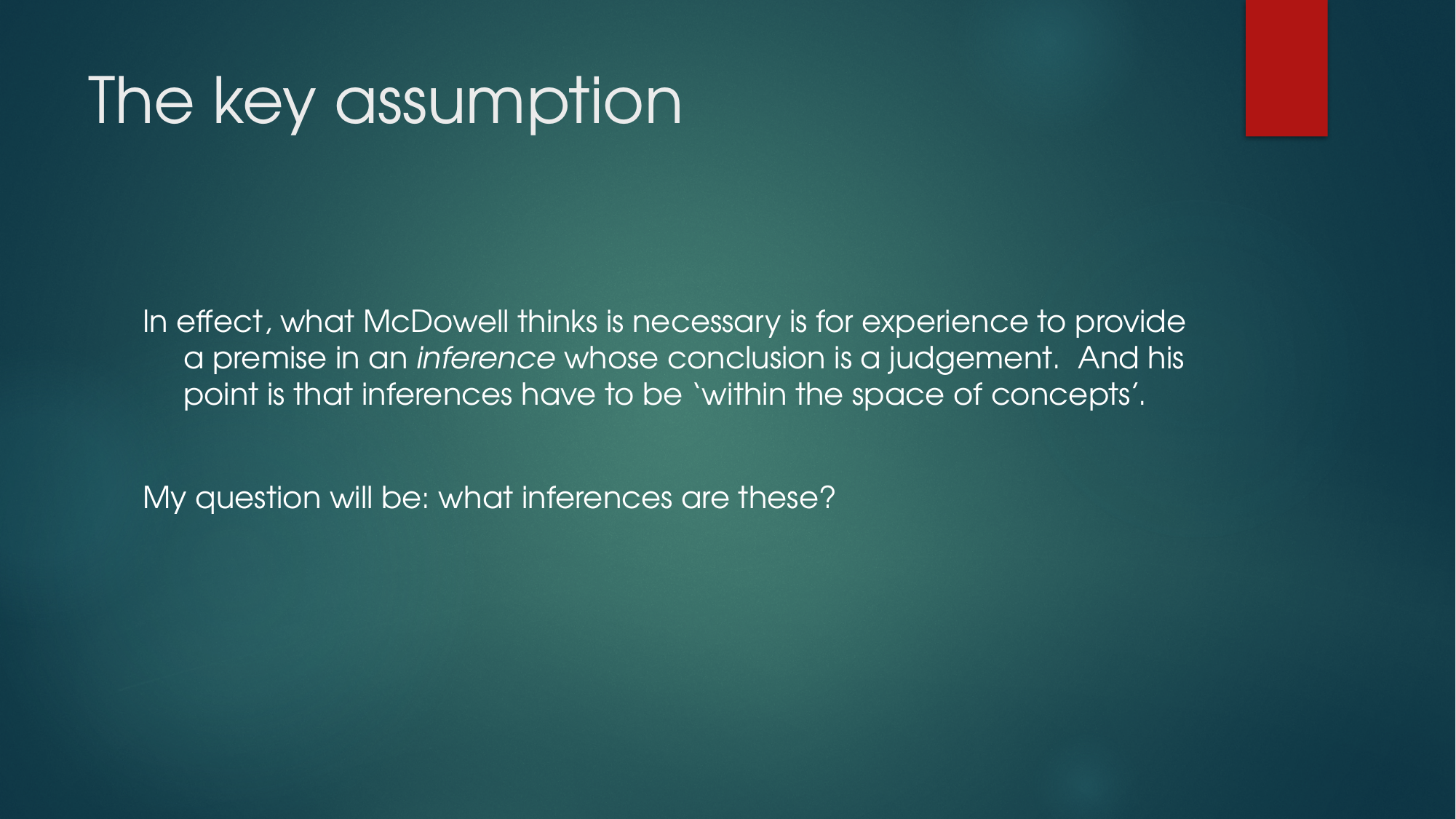

# The key assumption

In effect, what McDowell thinks is necessary is for experience to provide a premise in an inference whose conclusion is a judgement.  And his point is that inferences have to be ‘within the space of concepts’.

My question will be: what inferences are these?